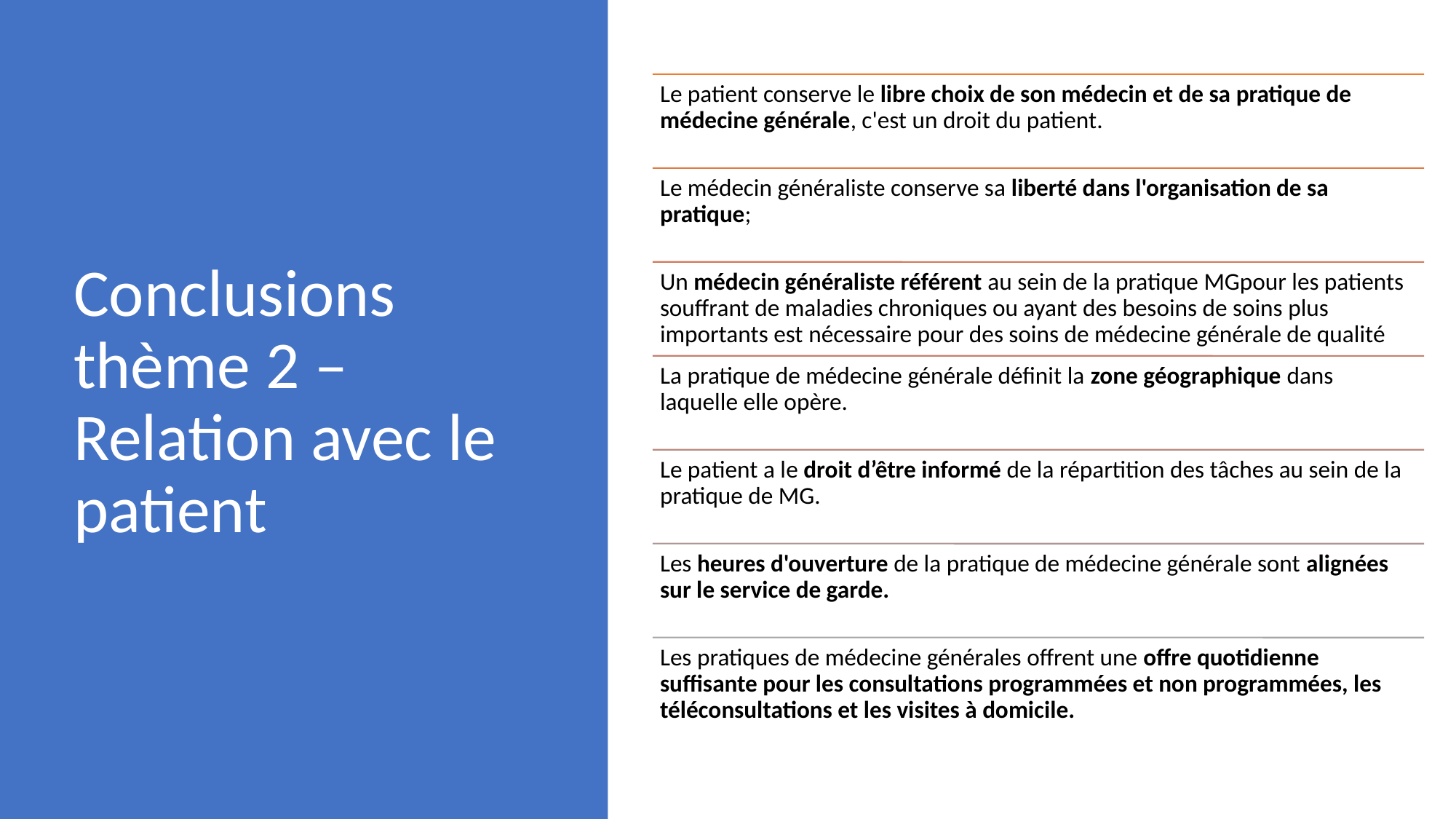

# Conclusions thème 2 – Relation avec le patient
Le patient conserve le libre choix de son médecin et de sa pratique de médecine générale, c'est un droit du patient.
Le médecin généraliste conserve sa liberté dans l'organisation de sa pratique;
Un médecin généraliste référent au sein de la pratique MGpour les patients souffrant de maladies chroniques ou ayant des besoins de soins plus importants est nécessaire pour des soins de médecine générale de qualité
La pratique de médecine générale définit la zone géographique dans laquelle elle opère.
Le patient a le droit d’être informé de la répartition des tâches au sein de la pratique de MG.
Les heures d'ouverture de la pratique de médecine générale sont alignées sur le service de garde.
Les pratiques de médecine générales offrent une offre quotidienne suffisante pour les consultations programmées et non programmées, les téléconsultations et les visites à domicile.